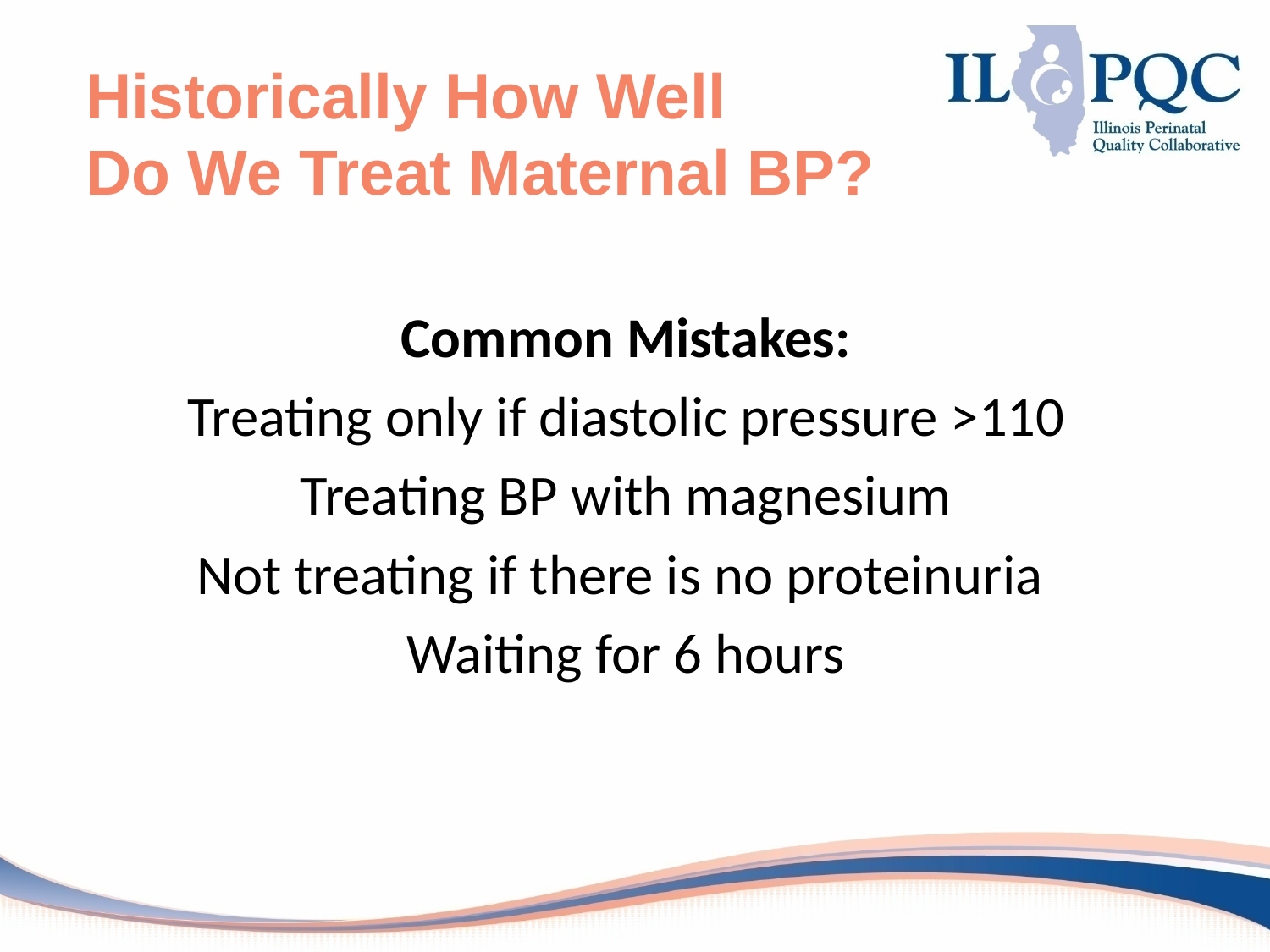

# Historically How Well Do We Treat Maternal BP?
Common Mistakes:
Treating only if diastolic pressure >110
Treating BP with magnesium
Not treating if there is no proteinuria
Waiting for 6 hours